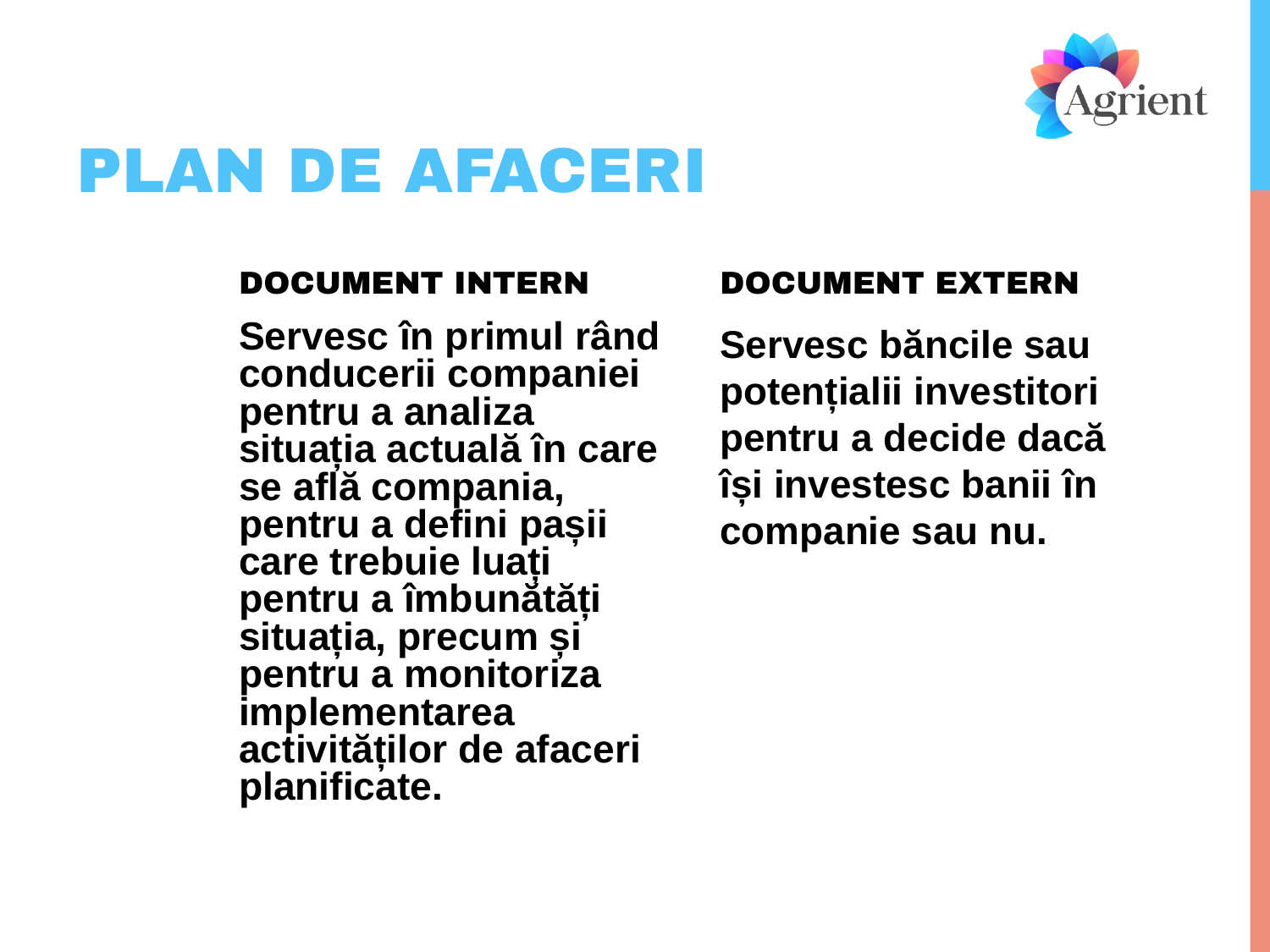

# PLAN DE AFACERI
DOCUMENT INTERN
DOCUMENT EXTERN
Servesc în primul rând conducerii companiei pentru a analiza situația actuală în care se află compania, pentru a defini pașii care trebuie luați pentru a îmbunătăți situația, precum și pentru a monitoriza implementarea activităților de afaceri planificate.
Servesc băncile sau potențialii investitori pentru a decide dacă își investesc banii în companie sau nu.